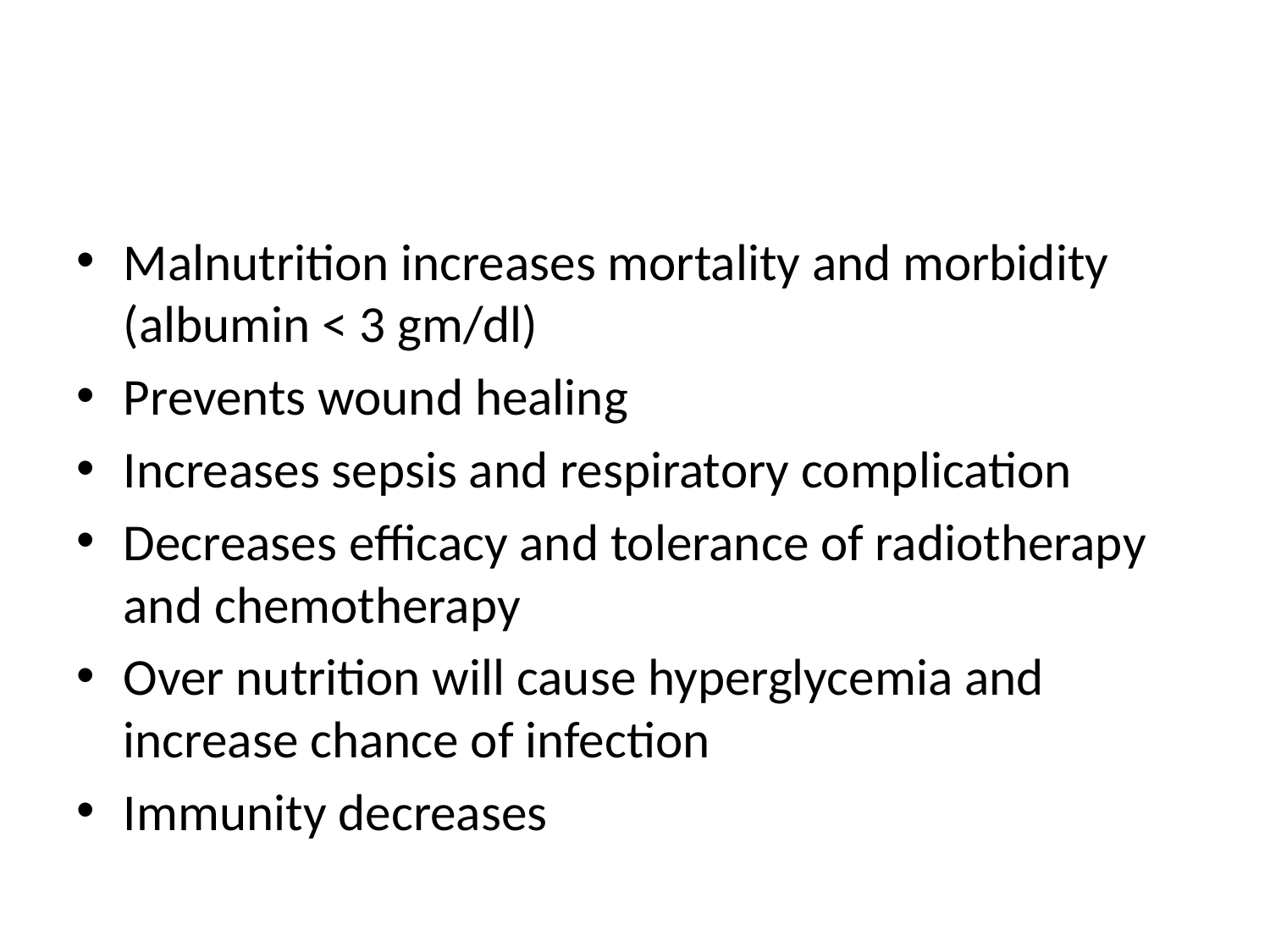

#
Malnutrition increases mortality and morbidity  (albumin < 3 gm/dl)
Prevents wound healing
Increases sepsis and respiratory complication
Decreases efficacy and tolerance of radiotherapy and chemotherapy
Over nutrition will cause hyperglycemia and increase chance of infection
Immunity decreases